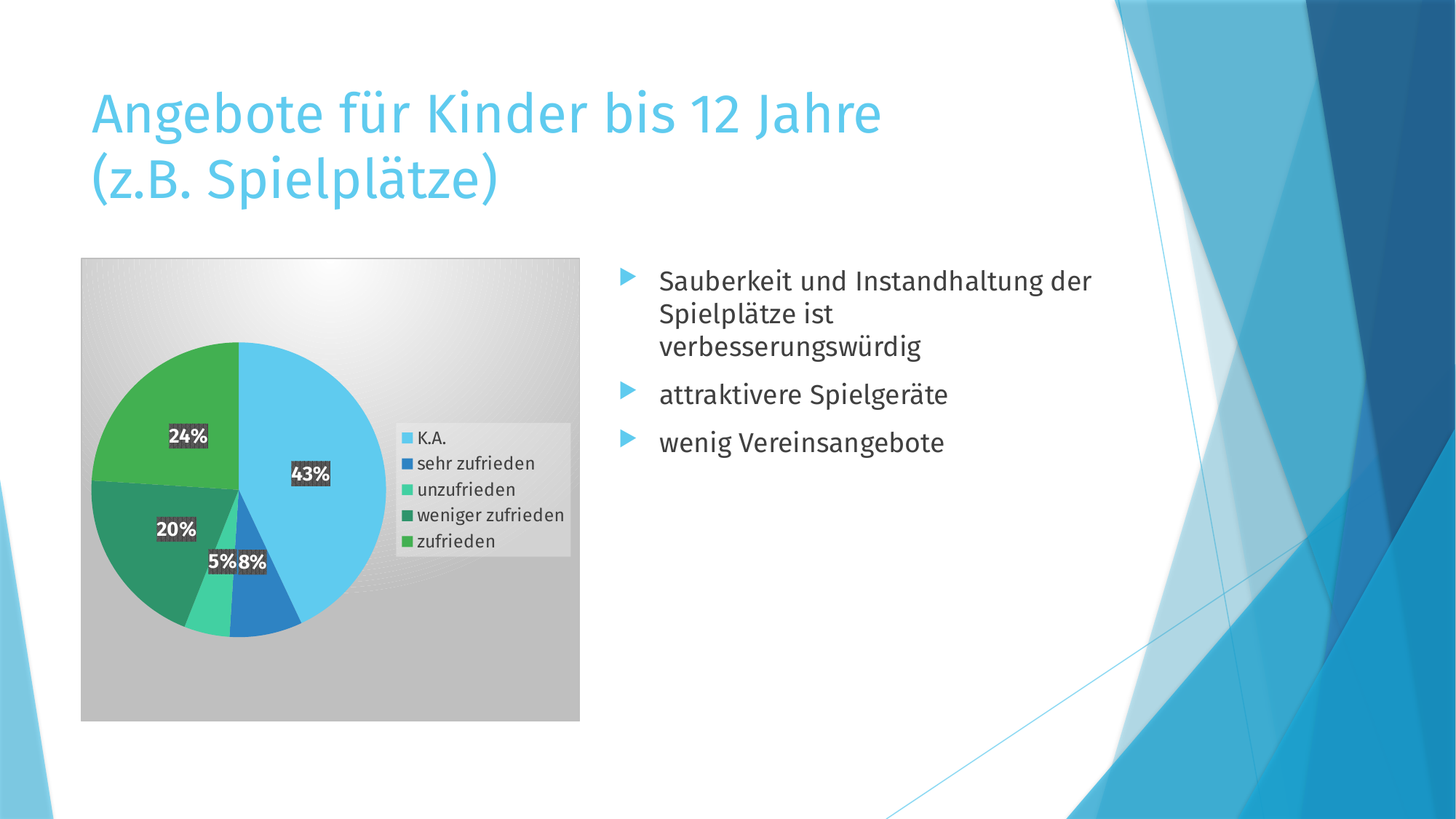

# Angebote für Kinder bis 12 Jahre (z.B. Spielplätze)

### Chart

| Category |  |
|---|---|
| K.A. | 0.43000000000000005 |
| sehr zufrieden | 0.08000000000000002 |
| unzufrieden | 0.05 |
| weniger zufrieden | 0.2 |
| zufrieden | 0.24000000000000002 |
Sauberkeit und Instandhaltung der Spielplätze ist verbesserungswürdig
attraktivere Spielgeräte
wenig Vereinsangebote